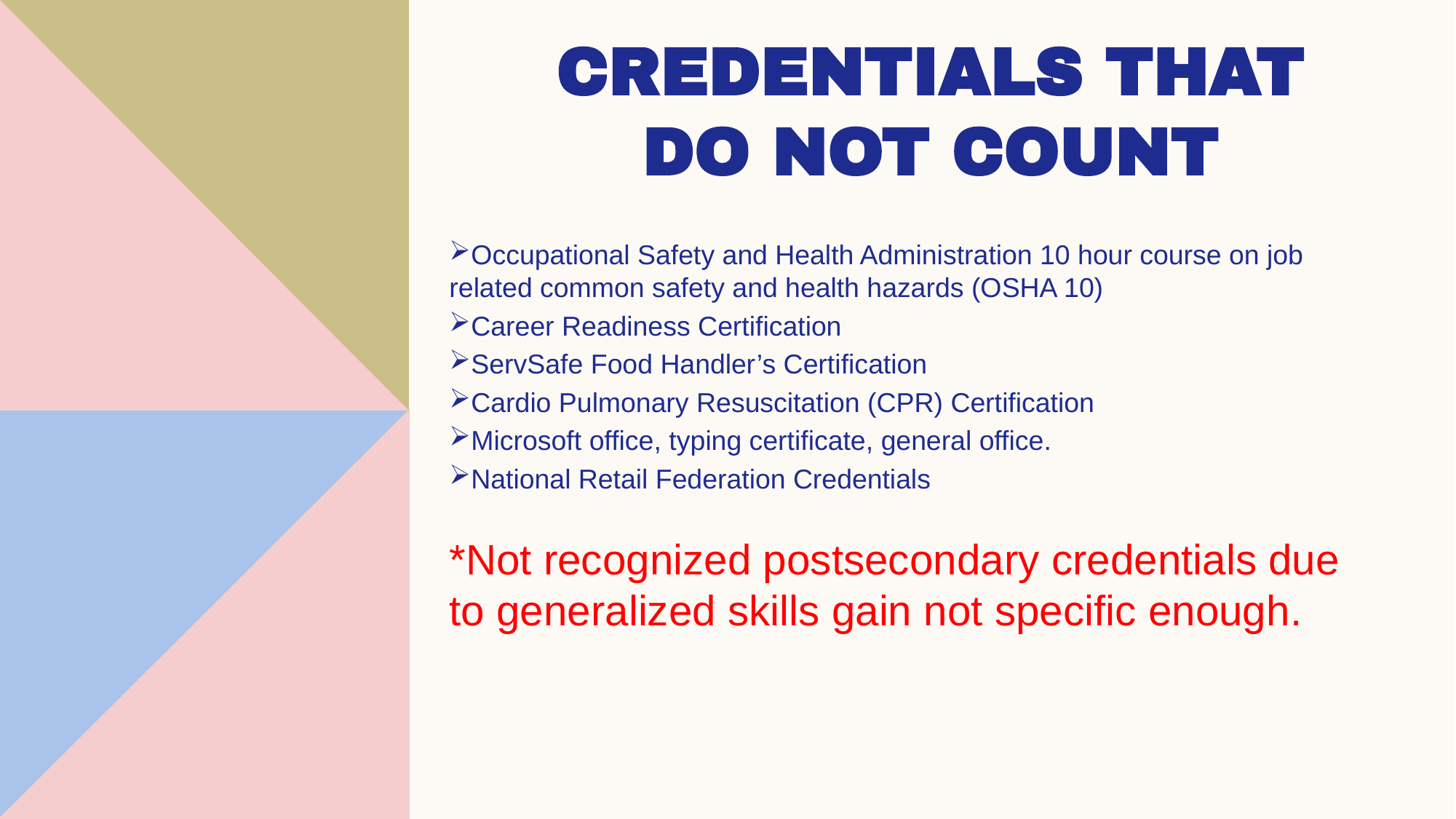

# Credentials that DO NOT count
Occupational Safety and Health Administration 10 hour course on job related common safety and health hazards (OSHA 10)
Career Readiness Certification
ServSafe Food Handler’s Certification
Cardio Pulmonary Resuscitation (CPR) Certification
Microsoft office, typing certificate, general office.
National Retail Federation Credentials

*Not recognized postsecondary credentials due to generalized skills gain not specific enough.